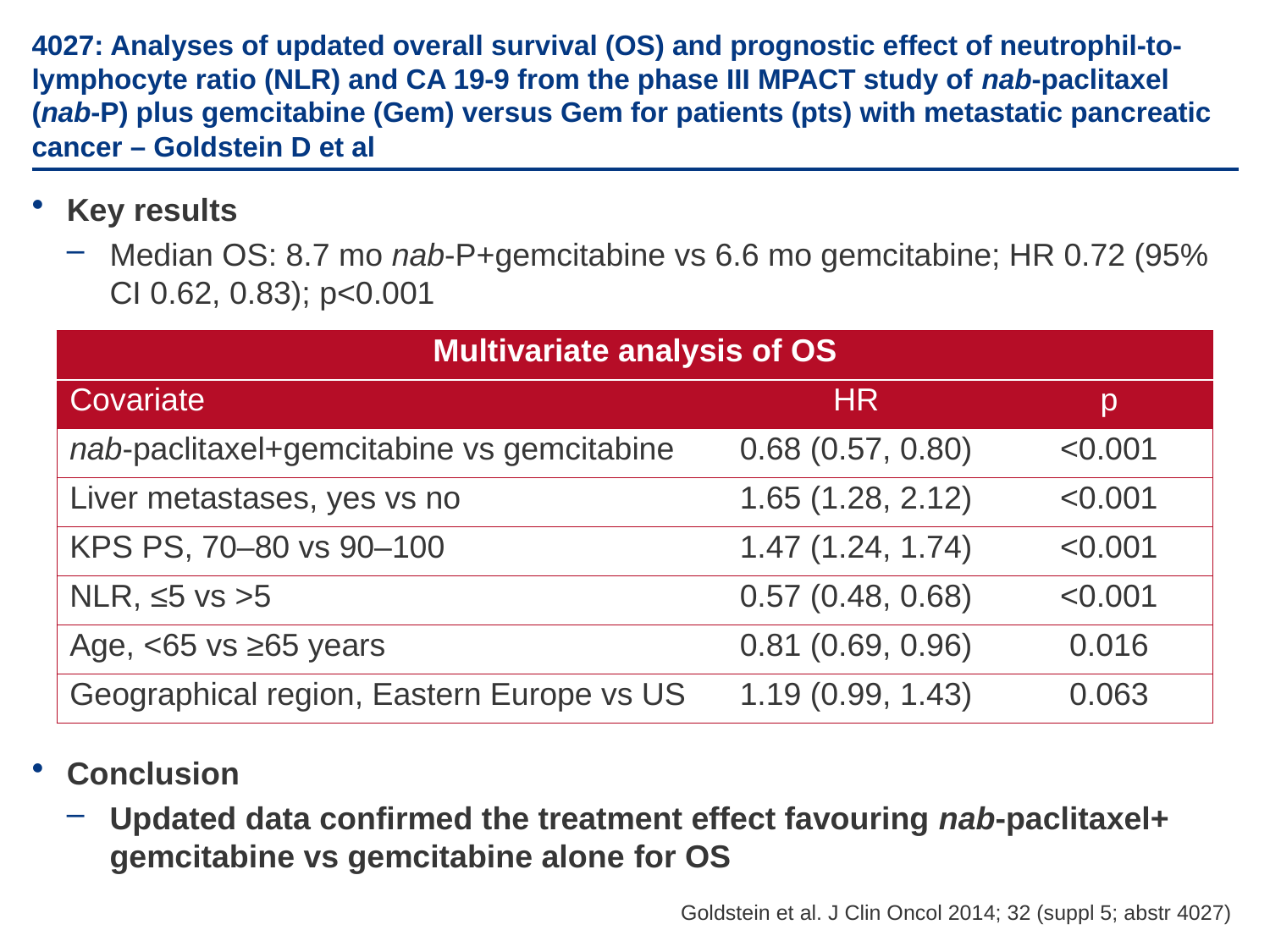

# 4027: Analyses of updated overall survival (OS) and prognostic effect of neutrophil-to-lymphocyte ratio (NLR) and CA 19-9 from the phase III MPACT study of nab-paclitaxel (nab-P) plus gemcitabine (Gem) versus Gem for patients (pts) with metastatic pancreatic cancer – Goldstein D et al
Key results
Median OS: 8.7 mo nab-P+gemcitabine vs 6.6 mo gemcitabine; HR 0.72 (95% CI 0.62, 0.83); p<0.001

Conclusion
Updated data confirmed the treatment effect favouring nab-paclitaxel+
gemcitabine vs gemcitabine alone for OS

| Multivariate analysis of OS |  |  |
| --- | --- | --- |
| Covariate | HR | p |
| nab-paclitaxel+gemcitabine vs gemcitabine | 0.68 (0.57, 0.80) | <0.001 |
| Liver metastases, yes vs no | 1.65 (1.28, 2.12) | <0.001 |
| KPS PS, 70–80 vs 90–100 | 1.47 (1.24, 1.74) | <0.001 |
| NLR, ≤5 vs >5 | 0.57 (0.48, 0.68) | <0.001 |
| Age, <65 vs ≥65 years | 0.81 (0.69, 0.96) | 0.016 |
| Geographical region, Eastern Europe vs US | 1.19 (0.99, 1.43) | 0.063 |
Goldstein et al. J Clin Oncol 2014; 32 (suppl 5; abstr 4027)